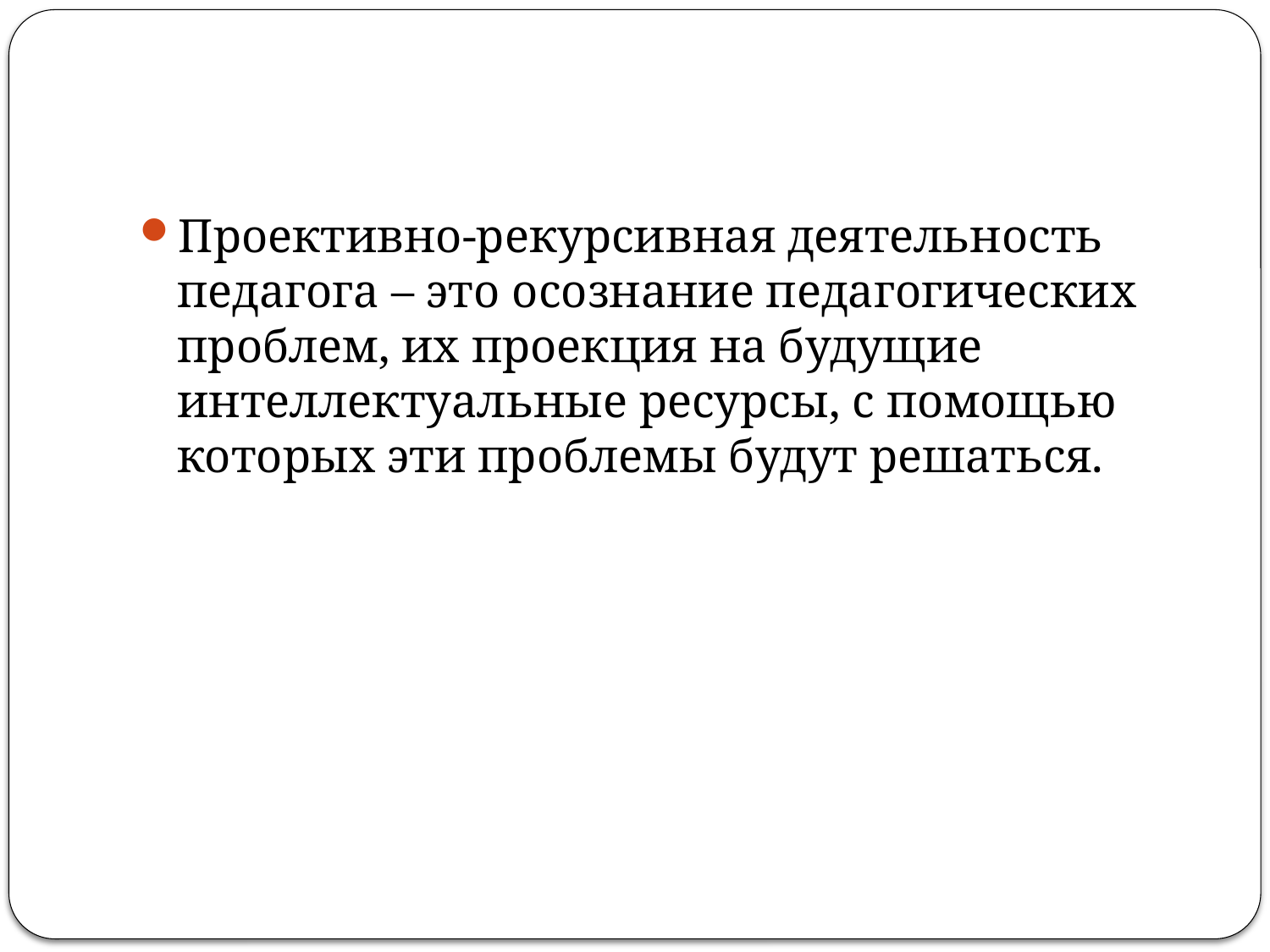

#
Проективно-рекурсивная деятельность педагога – это осознание педагогических проблем, их проекция на будущие интеллектуальные ресурсы, с помощью которых эти проблемы будут решаться.